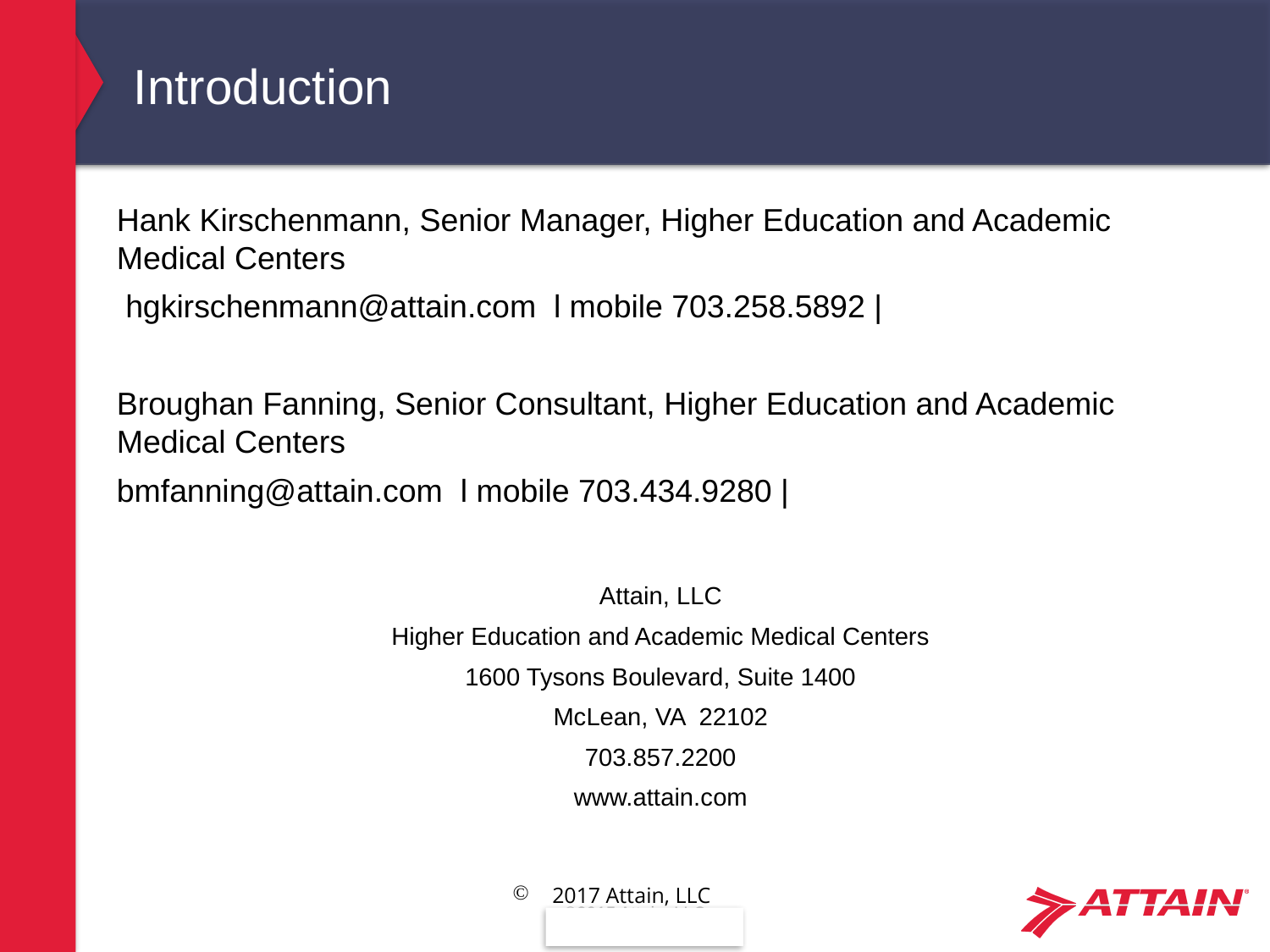

# Introduction
Hank Kirschenmann, Senior Manager, Higher Education and Academic Medical Centers
 hgkirschenmann@attain.com  l mobile 703.258.5892 |

Broughan Fanning, Senior Consultant, Higher Education and Academic Medical Centers
bmfanning@attain.com  l mobile 703.434.9280 |

Attain, LLC
Higher Education and Academic Medical Centers
1600 Tysons Boulevard, Suite 1400
McLean, VA  22102
703.857.2200
www.attain.com
2017 Attain, LLC
4